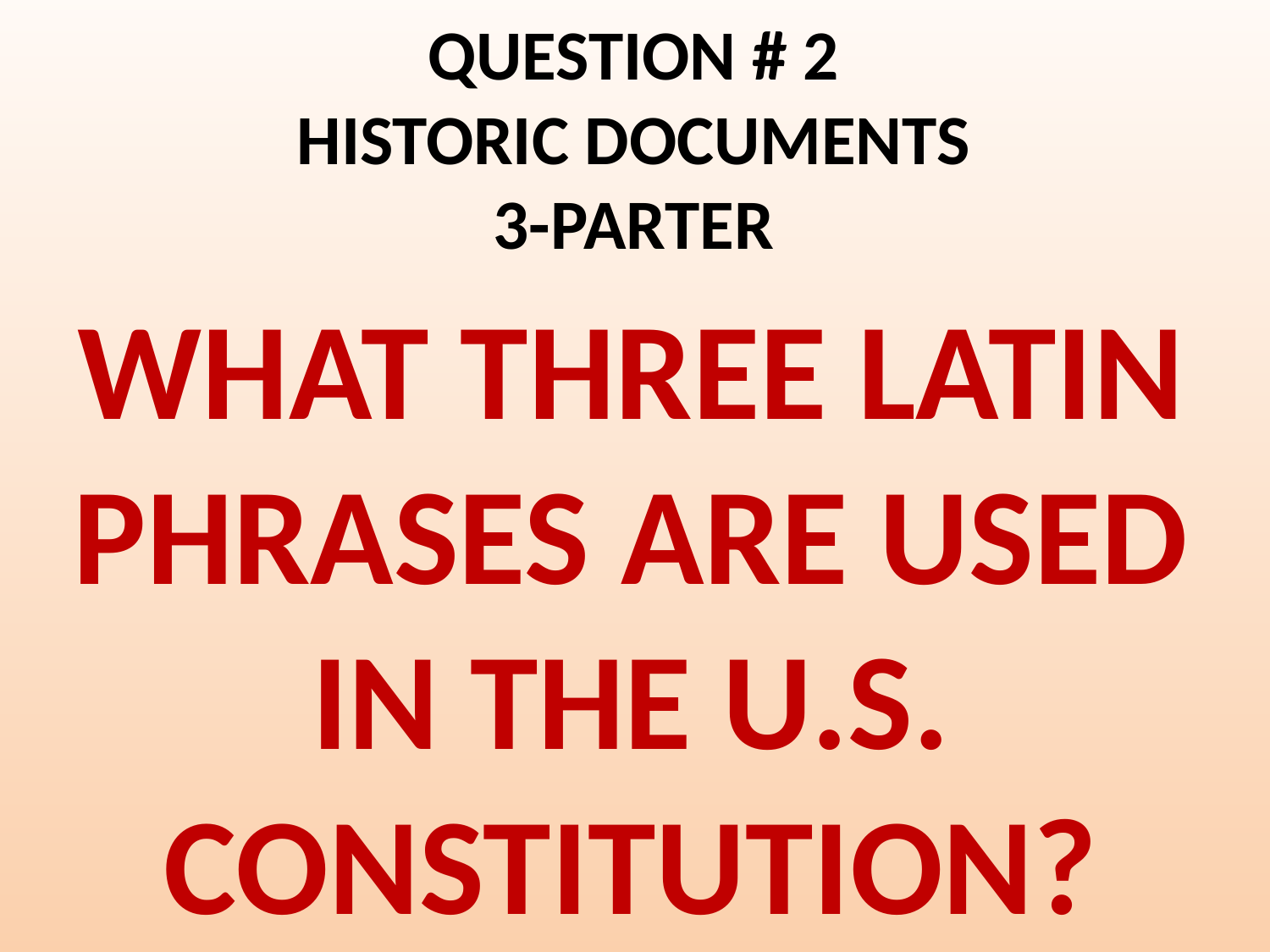

# QUESTION # 2 HISTORIC DOCUMENTS 3-PARTER
WHAT THREE LATIN PHRASES ARE USED IN THE U.S. CONSTITUTION?